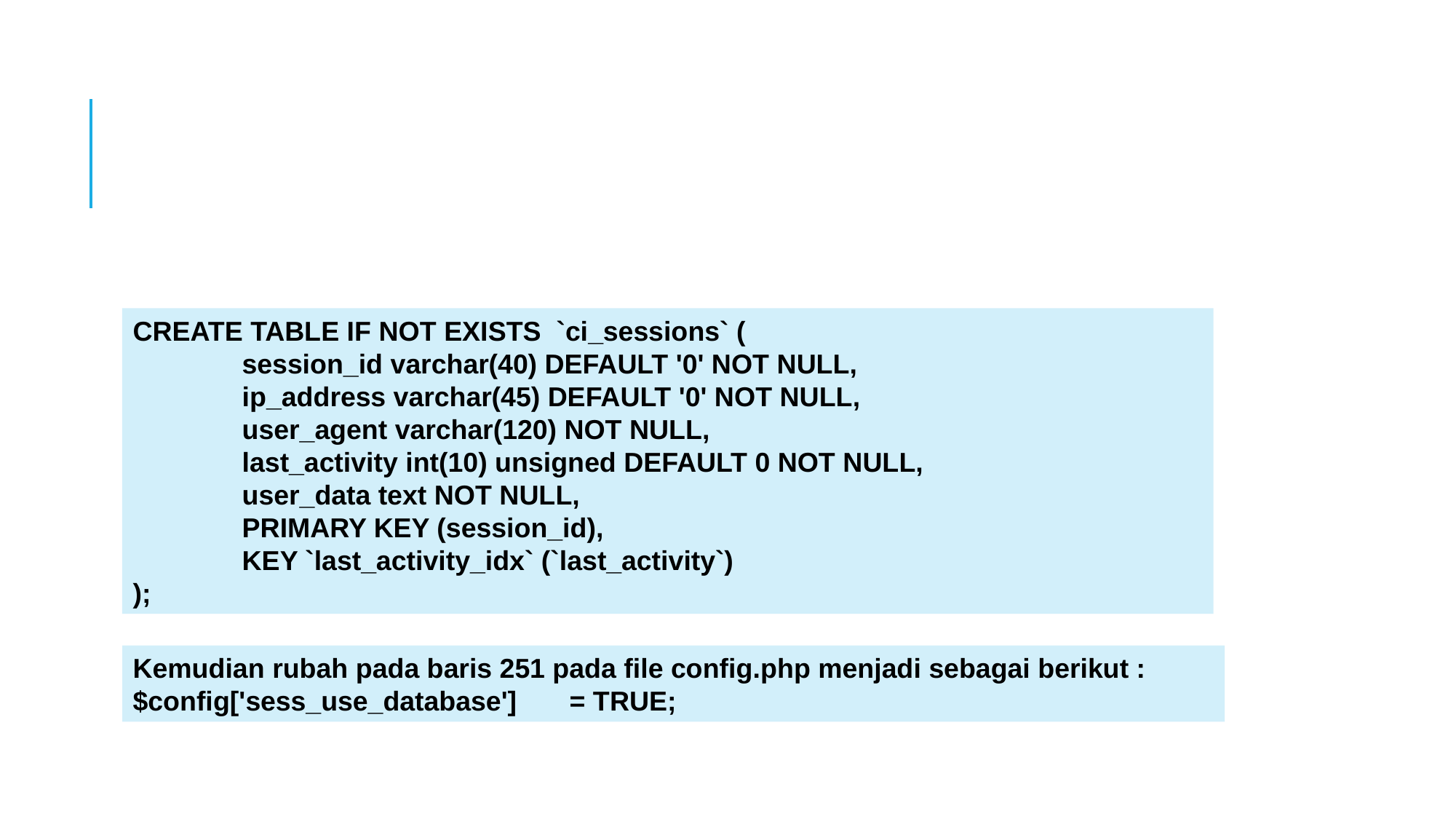

#
CREATE TABLE IF NOT EXISTS  `ci_sessions` (
	session_id varchar(40) DEFAULT '0' NOT NULL,
	ip_address varchar(45) DEFAULT '0' NOT NULL,
	user_agent varchar(120) NOT NULL,
	last_activity int(10) unsigned DEFAULT 0 NOT NULL,
	user_data text NOT NULL,
	PRIMARY KEY (session_id),
	KEY `last_activity_idx` (`last_activity`)
);
Kemudian rubah pada baris 251 pada file config.php menjadi sebagai berikut :
$config['sess_use_database']	= TRUE;